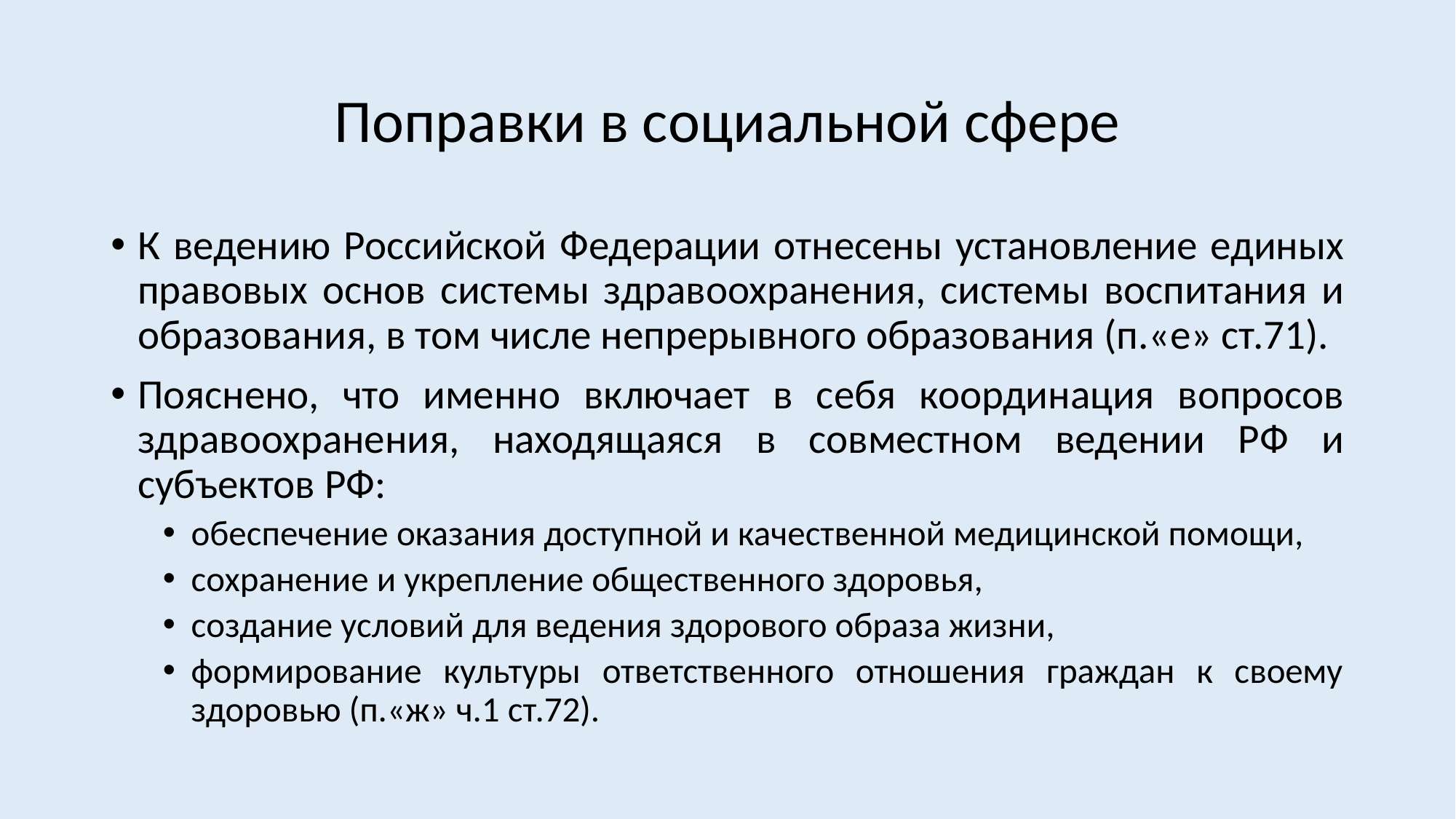

# Поправки в социальной сфере
К ведению Российской Федерации отнесены установление единых правовых основ системы здравоохранения, системы воспитания и образования, в том числе непрерывного образования (п.«е» ст.71).
Пояснено, что именно включает в себя координация вопросов здравоохранения, находящаяся в совместном ведении РФ и субъектов РФ:
обеспечение оказания доступной и качественной медицинской помощи,
сохранение и укрепление общественного здоровья,
создание условий для ведения здорового образа жизни,
формирование культуры ответственного отношения граждан к своему здоровью (п.«ж» ч.1 ст.72).